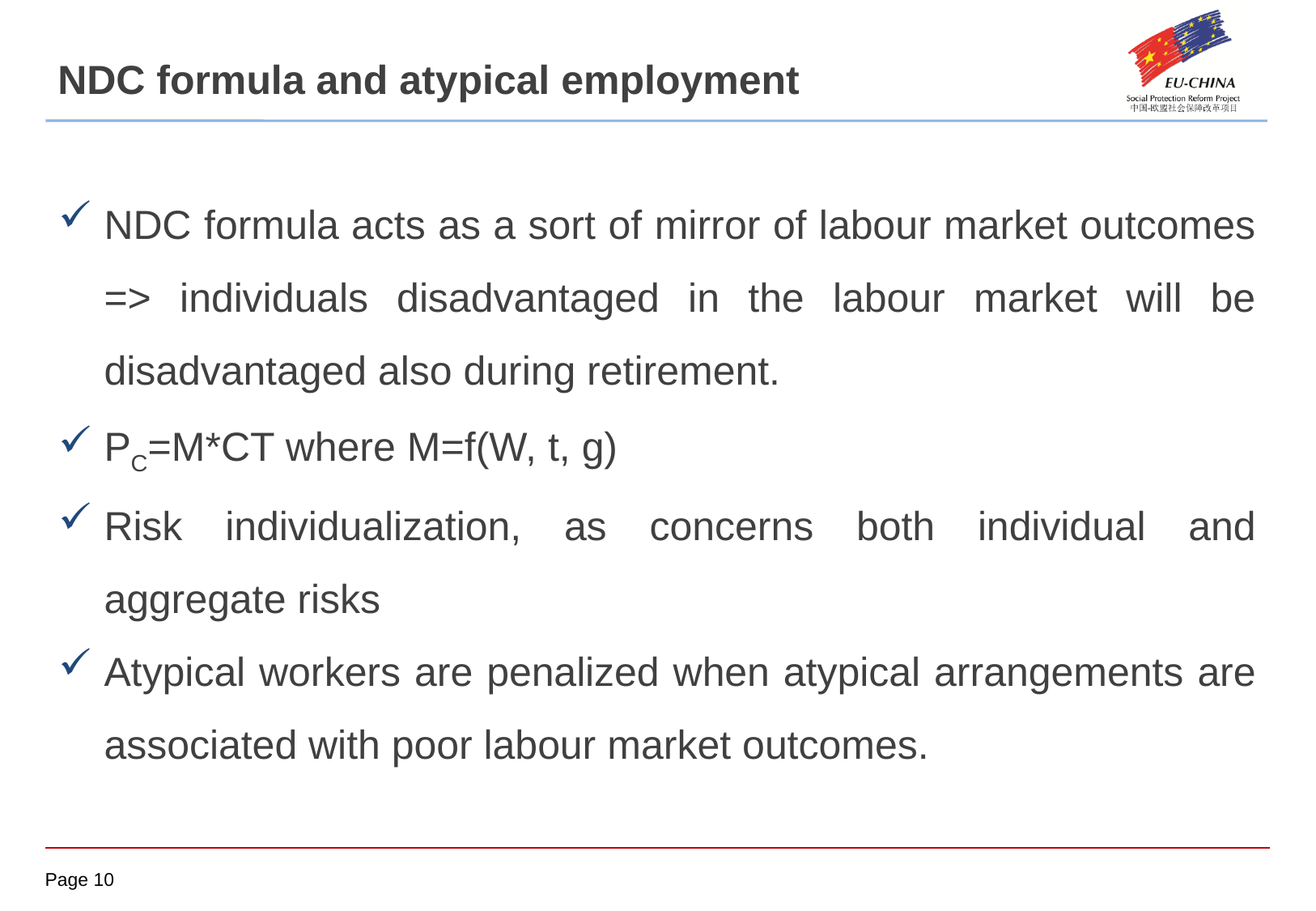

NDC formula and atypical employment
NDC formula acts as a sort of mirror of labour market outcomes => individuals disadvantaged in the labour market will be disadvantaged also during retirement.
PC=M*CT where M=f(W, t, g)
Risk individualization, as concerns both individual and aggregate risks
Atypical workers are penalized when atypical arrangements are associated with poor labour market outcomes.